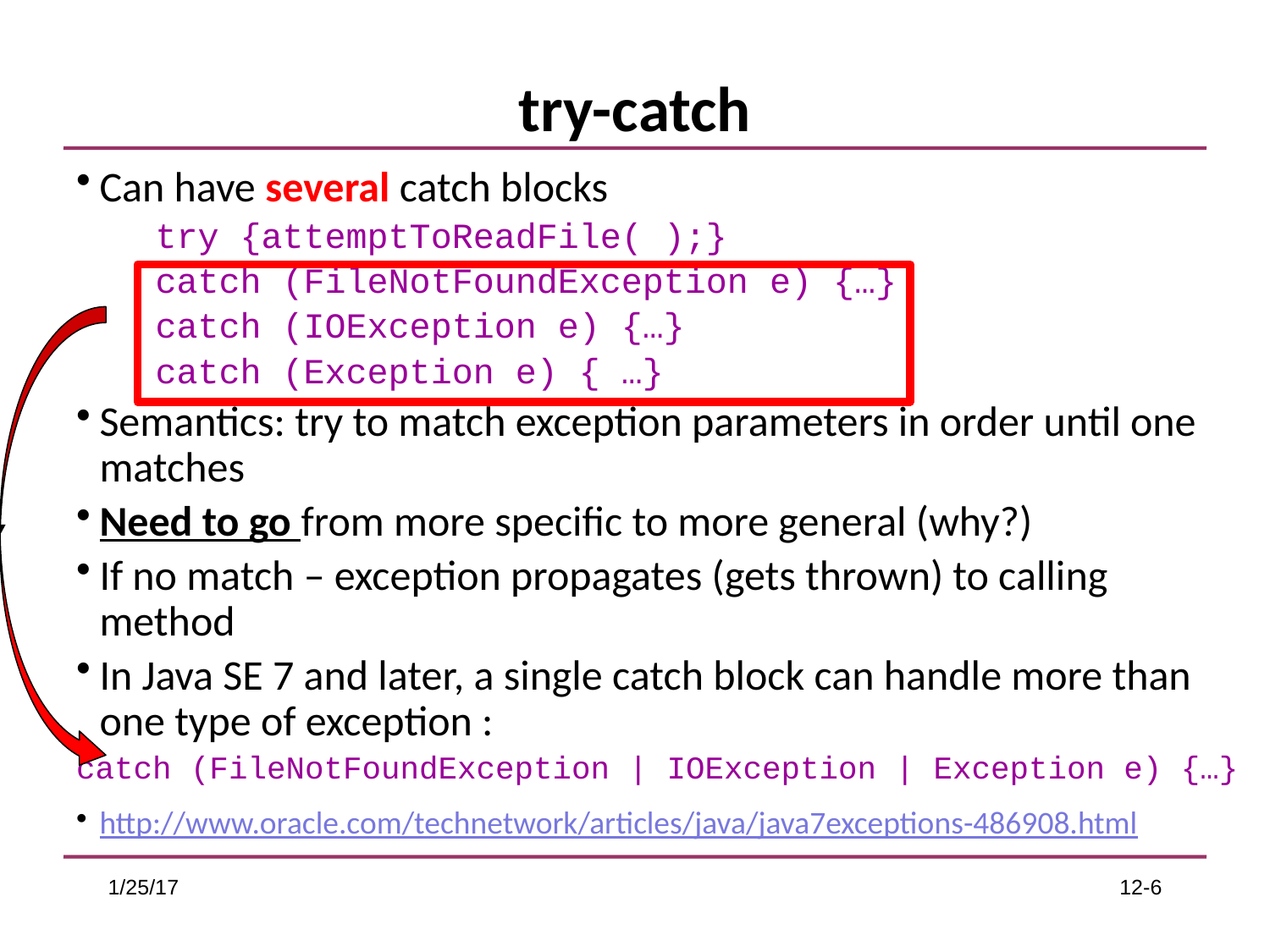

# try-catch
Can have several catch blocks
try {attemptToReadFile( );}
catch (FileNotFoundException e) {…}
catch (IOException e) {…}
catch (Exception e) { …}
Semantics: try to match exception parameters in order until one matches
Need to go from more specific to more general (why?)
If no match – exception propagates (gets thrown) to calling method
In Java SE 7 and later, a single catch block can handle more than one type of exception :
catch (FileNotFoundException | IOException | Exception e) {…}
http://www.oracle.com/technetwork/articles/java/java7exceptions-486908.html

1/25/17
12-6